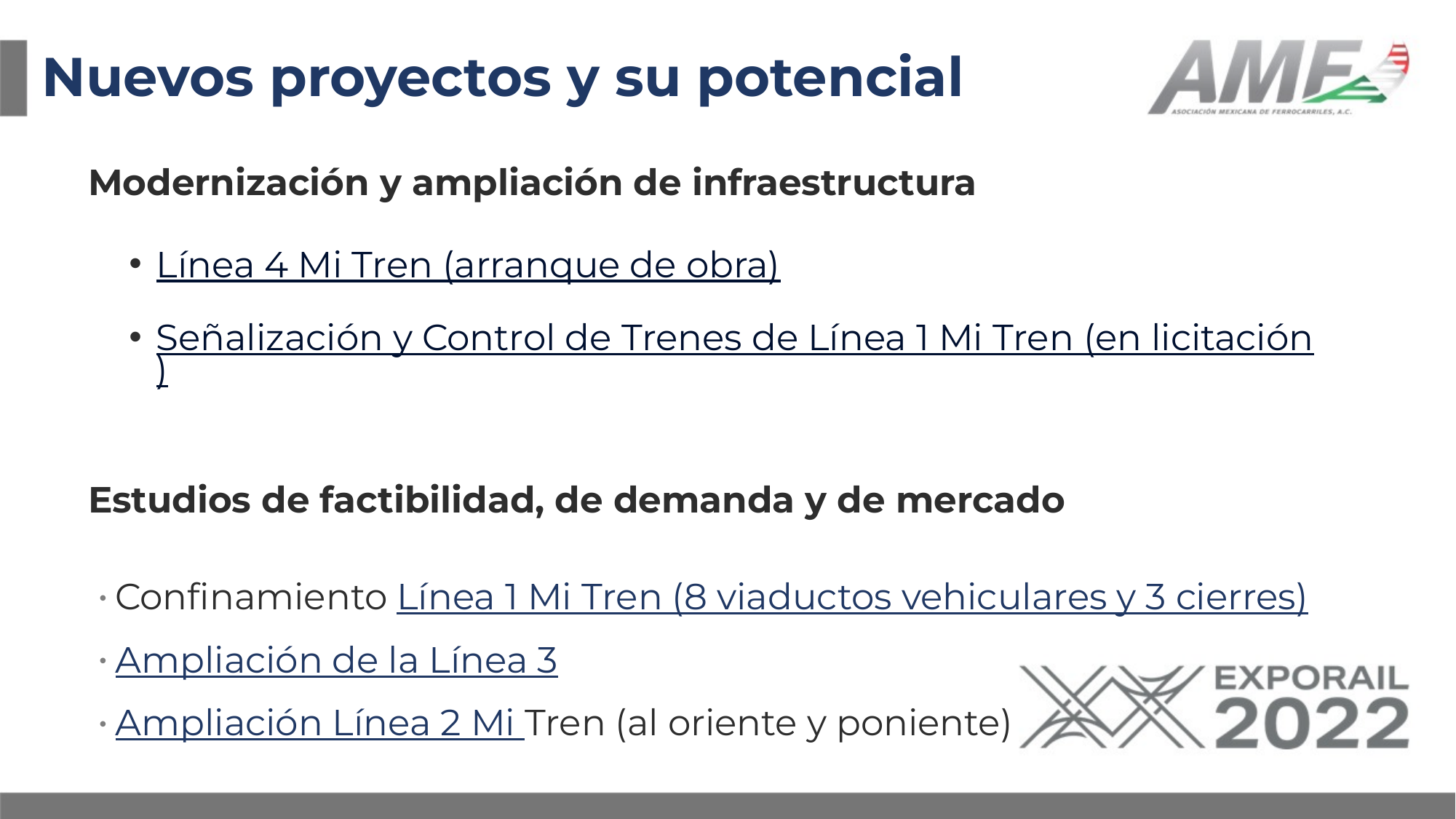

Nuevos proyectos y su potencial
Modernización y ampliación de infraestructura
Línea 4 Mi Tren (arranque de obra)
Señalización y Control de Trenes de Línea 1 Mi Tren (en licitación)

Estudios de factibilidad, de demanda y de mercado

Confinamiento Línea 1 Mi Tren (8 viaductos vehiculares y 3 cierres)
Ampliación de la Línea 3
Ampliación Línea 2 Mi Tren (al oriente y poniente)